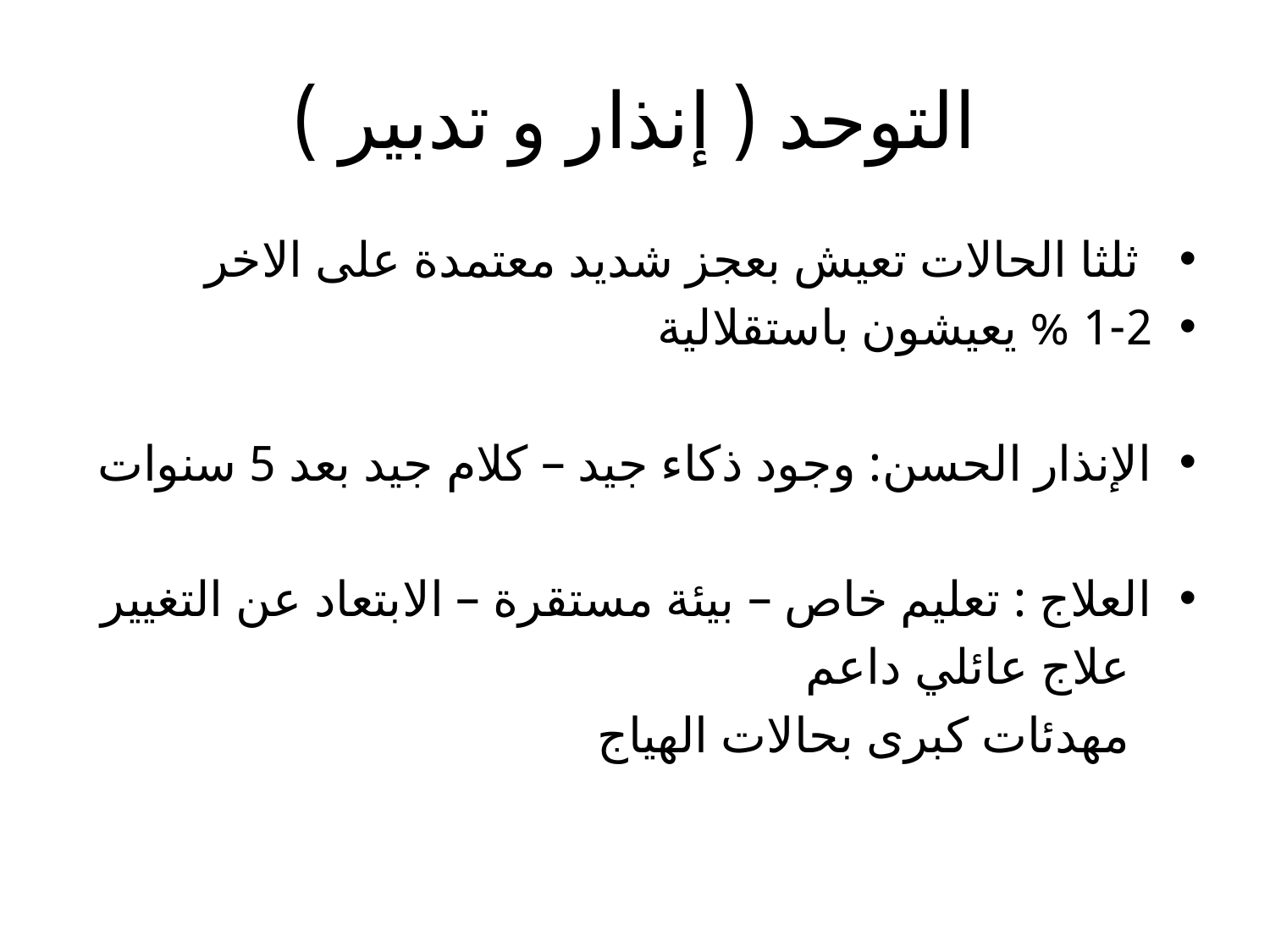

# التوحد ( إنذار و تدبير )
 ثلثا الحالات تعيش بعجز شديد معتمدة على الاخر
1-2 % يعيشون باستقلالية

الإنذار الحسن: وجود ذكاء جيد – كلام جيد بعد 5 سنوات

العلاج : تعليم خاص – بيئة مستقرة – الابتعاد عن التغيير
     علاج عائلي داعم
     مهدئات كبرى بحالات الهياج